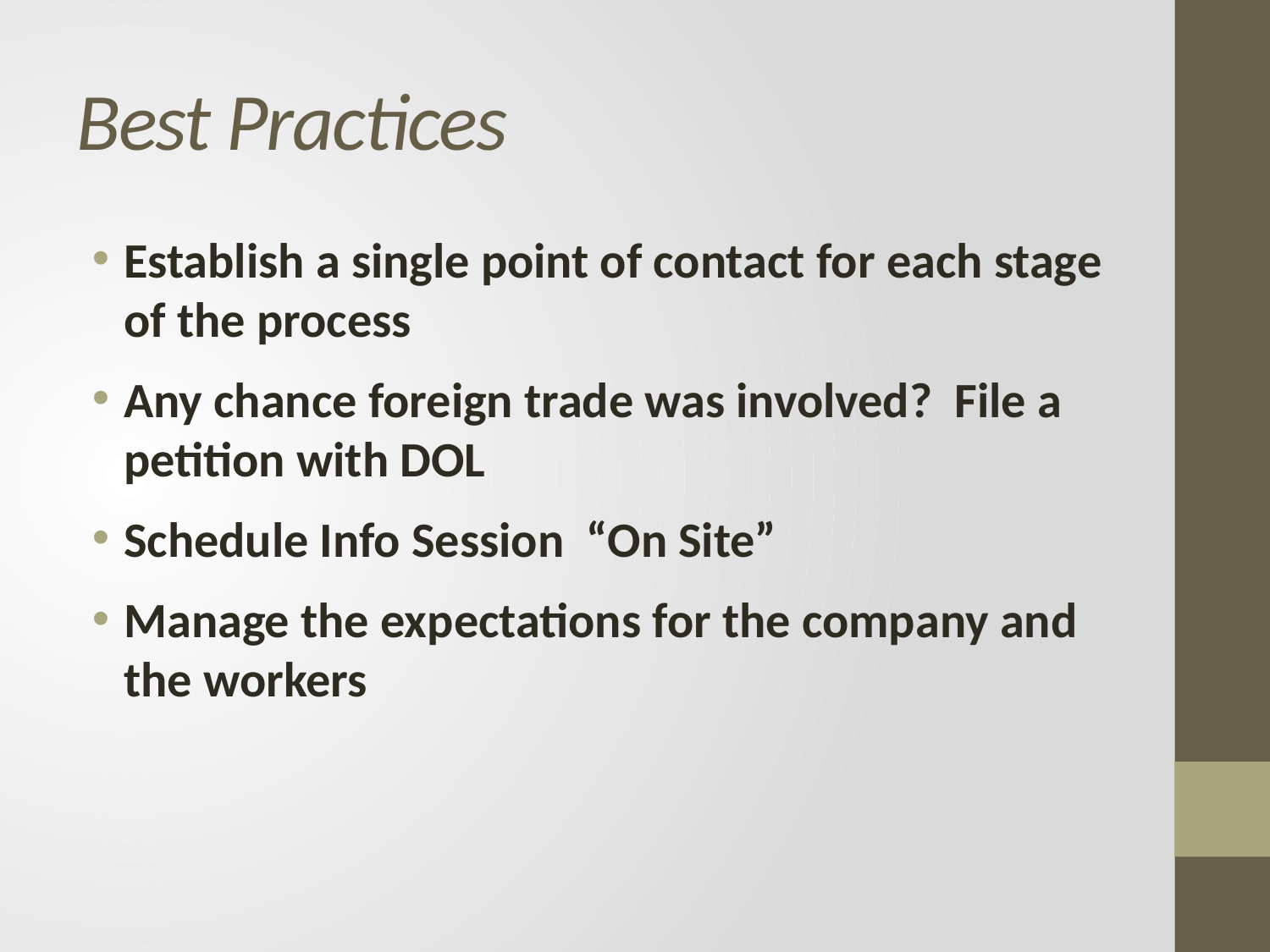

# Best Practices
Establish a single point of contact for each stage of the process
Any chance foreign trade was involved?  File a petition with DOL
Schedule Info Session  “On Site”
Manage the expectations for the company and the workers